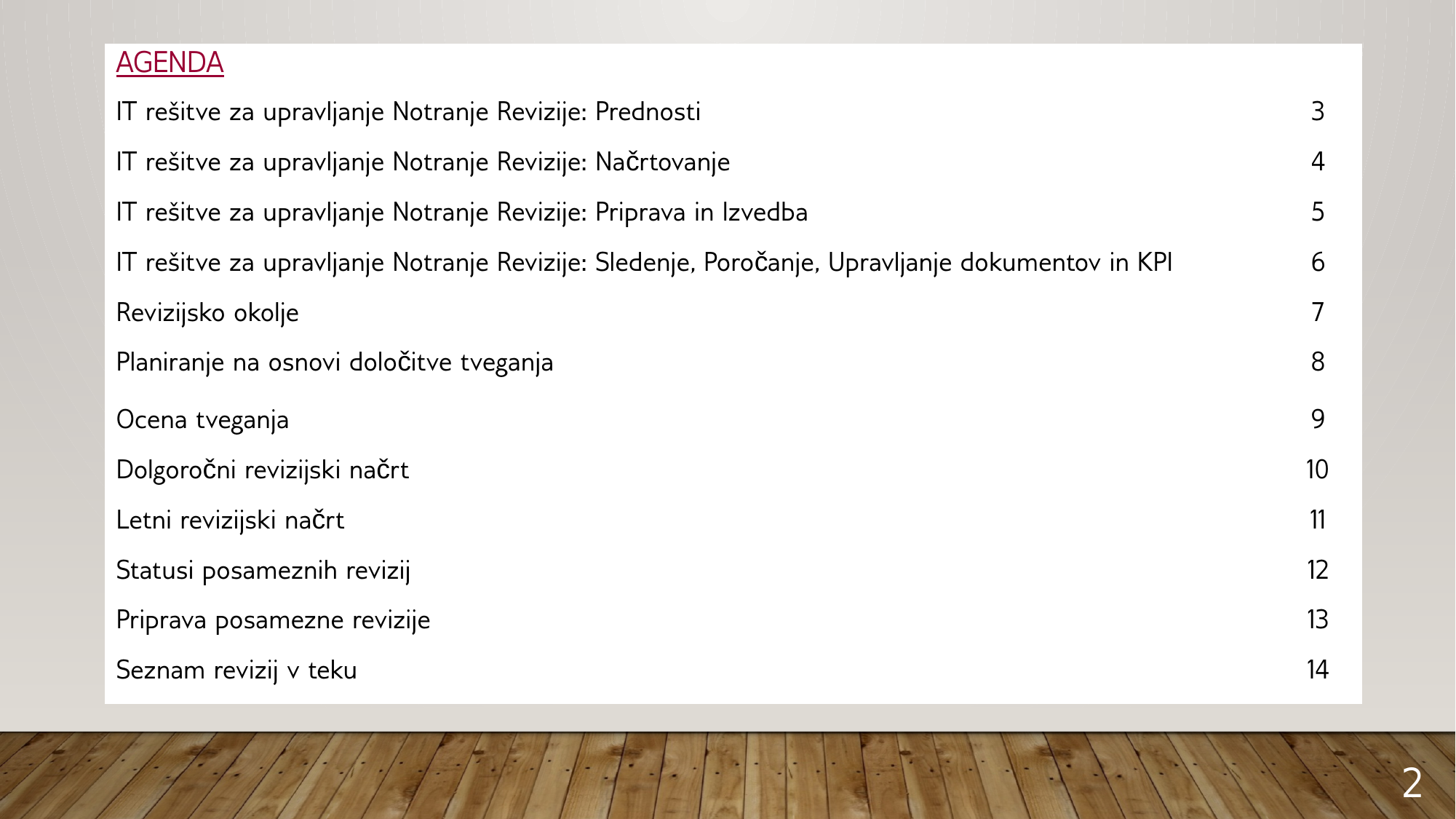

| AGENDA |  |
| --- | --- |
| IT rešitve za upravljanje Notranje Revizije: Prednosti | 3 |
| IT rešitve za upravljanje Notranje Revizije: Načrtovanje | 4 |
| IT rešitve za upravljanje Notranje Revizije: Priprava in Izvedba | 5 |
| IT rešitve za upravljanje Notranje Revizije: Sledenje, Poročanje, Upravljanje dokumentov in KPI | 6 |
| Revizijsko okolje | 7 |
| Planiranje na osnovi določitve tveganja | 8 |
| Ocena tveganja | 9 |
| Dolgoročni revizijski načrt | 10 |
| Letni revizijski načrt | 11 |
| Statusi posameznih revizij | 12 |
| Priprava posamezne revizije | 13 |
| Seznam revizij v teku | 14 |
2